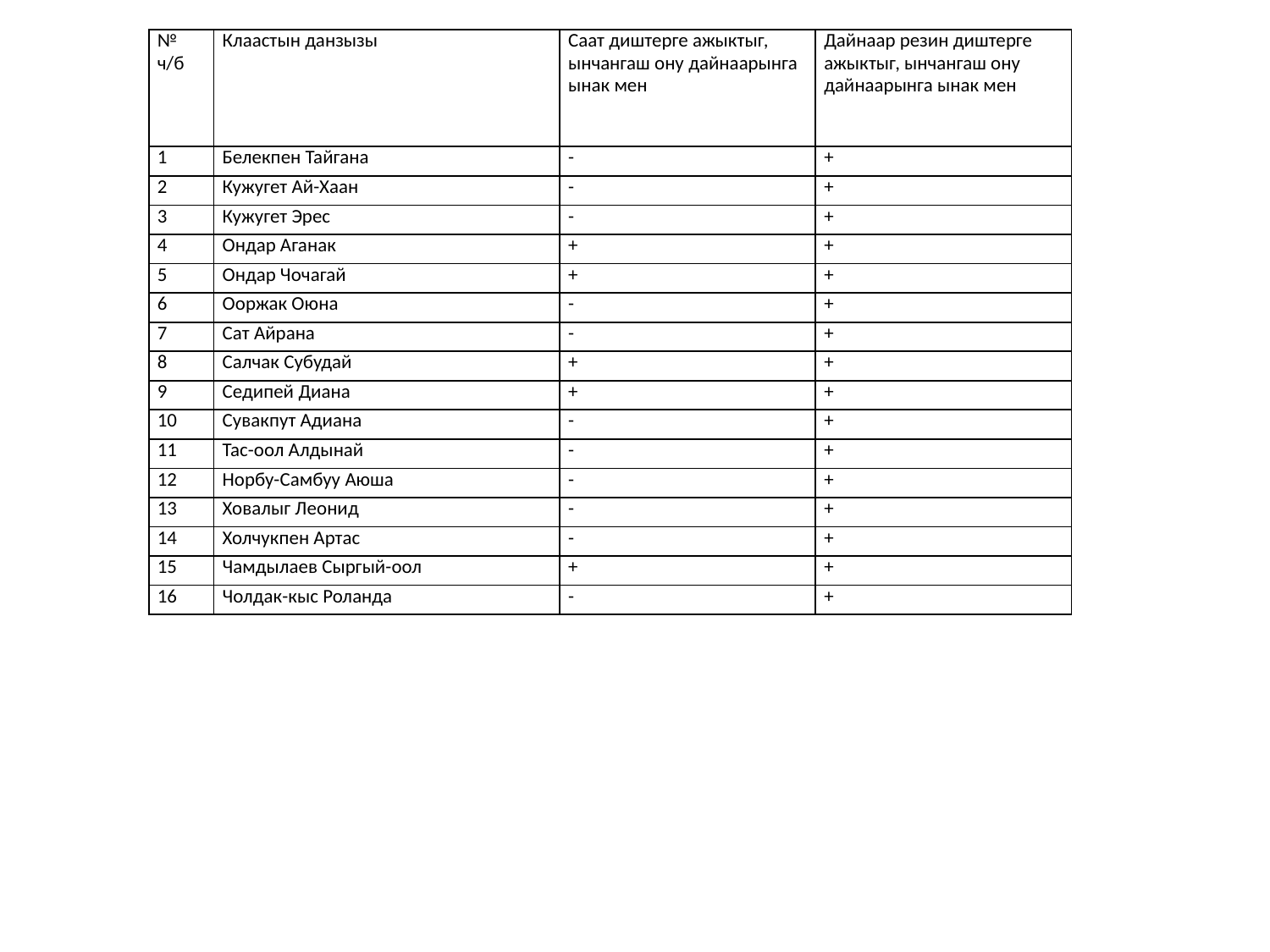

| № ч/б | Клаастын данзызы | Саат диштерге ажыктыг, ынчангаш ону дайнаарынга ынак мен | Дайнаар резин диштерге ажыктыг, ынчангаш ону дайнаарынга ынак мен |
| --- | --- | --- | --- |
| 1 | Белекпен Тайгана | - | + |
| 2 | Кужугет Ай-Хаан | - | + |
| 3 | Кужугет Эрес | - | + |
| 4 | Ондар Аганак | + | + |
| 5 | Ондар Чочагай | + | + |
| 6 | Ооржак Оюна | - | + |
| 7 | Сат Айрана | - | + |
| 8 | Салчак Субудай | + | + |
| 9 | Седипей Диана | + | + |
| 10 | Сувакпут Адиана | - | + |
| 11 | Тас-оол Алдынай | - | + |
| 12 | Норбу-Самбуу Аюша | - | + |
| 13 | Ховалыг Леонид | - | + |
| 14 | Холчукпен Артас | - | + |
| 15 | Чамдылаев Сыргый-оол | + | + |
| 16 | Чолдак-кыс Роланда | - | + |
#